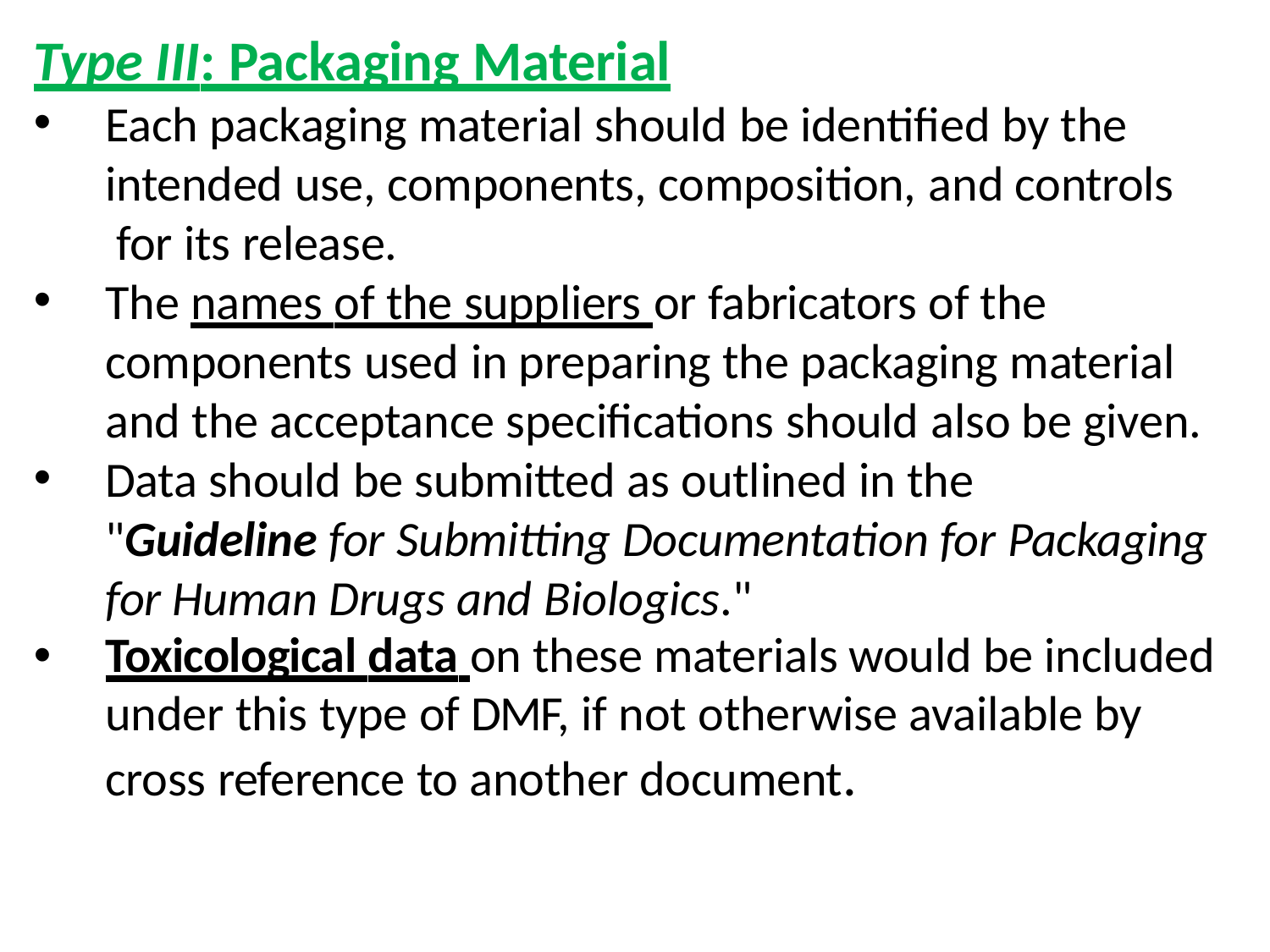

# Type III: Packaging Material
Each packaging material should be identified by the  intended use, components, composition, and controls  for its release.
The names of the suppliers or fabricators of the  components used in preparing the packaging material  and the acceptance specifications should also be given.
Data should be submitted as outlined in the
"Guideline for Submitting Documentation for Packaging  for Human Drugs and Biologics."
Toxicological data on these materials would be included  under this type of DMF, if not otherwise available by  cross reference to another document.